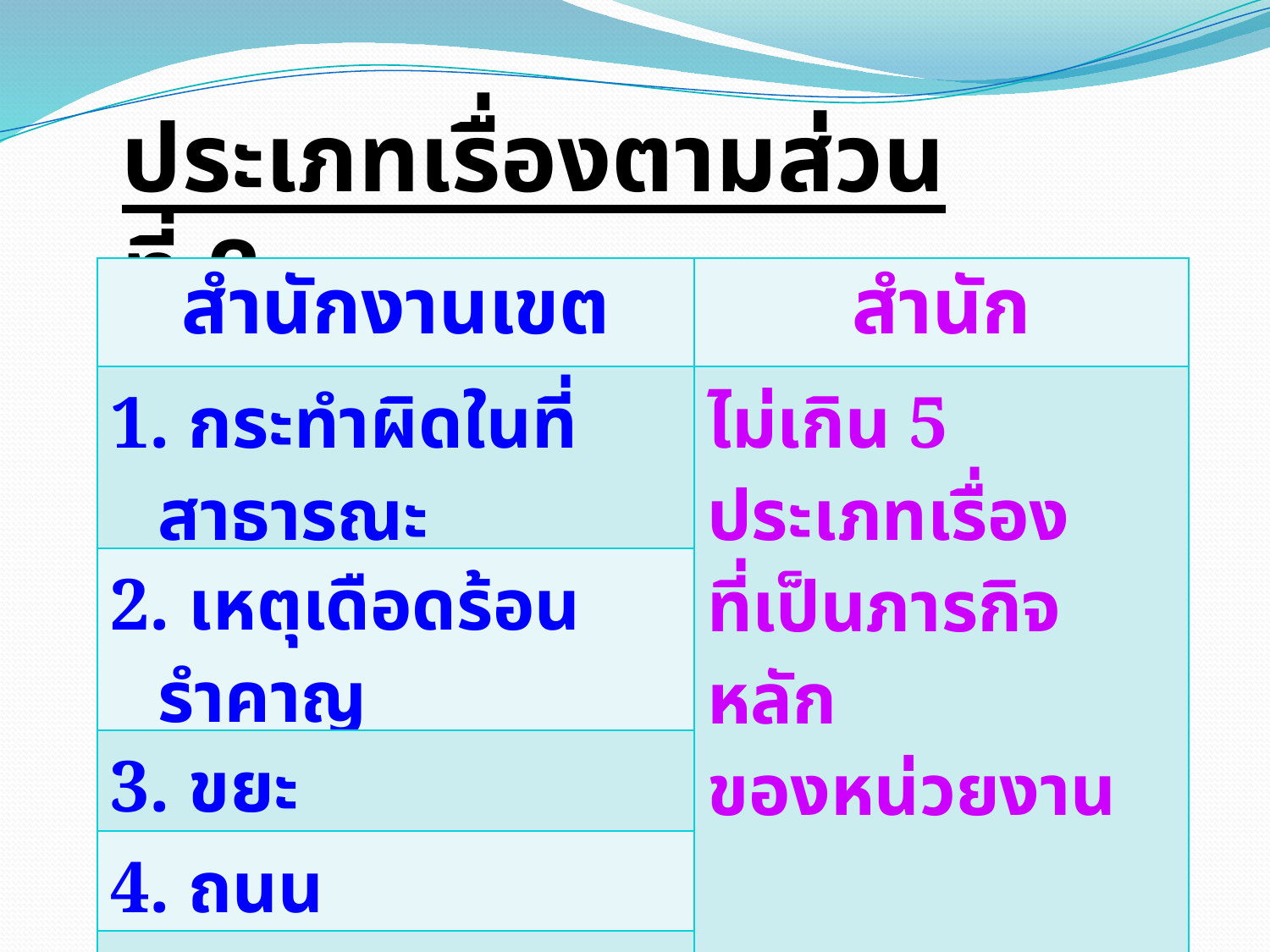

ประเภทเรื่องตามส่วนที่ 2 :
| สำนักงานเขต | สำนัก |
| --- | --- |
| 1. กระทำผิดในที่สาธารณะ | ไม่เกิน 5 ประเภทเรื่อง ที่เป็นภารกิจหลัก ของหน่วยงาน |
| 2. เหตุเดือดร้อนรำคาญ |  |
| 3. ขยะ |  |
| 4. ถนน |  |
| 5. อาคาร |  |